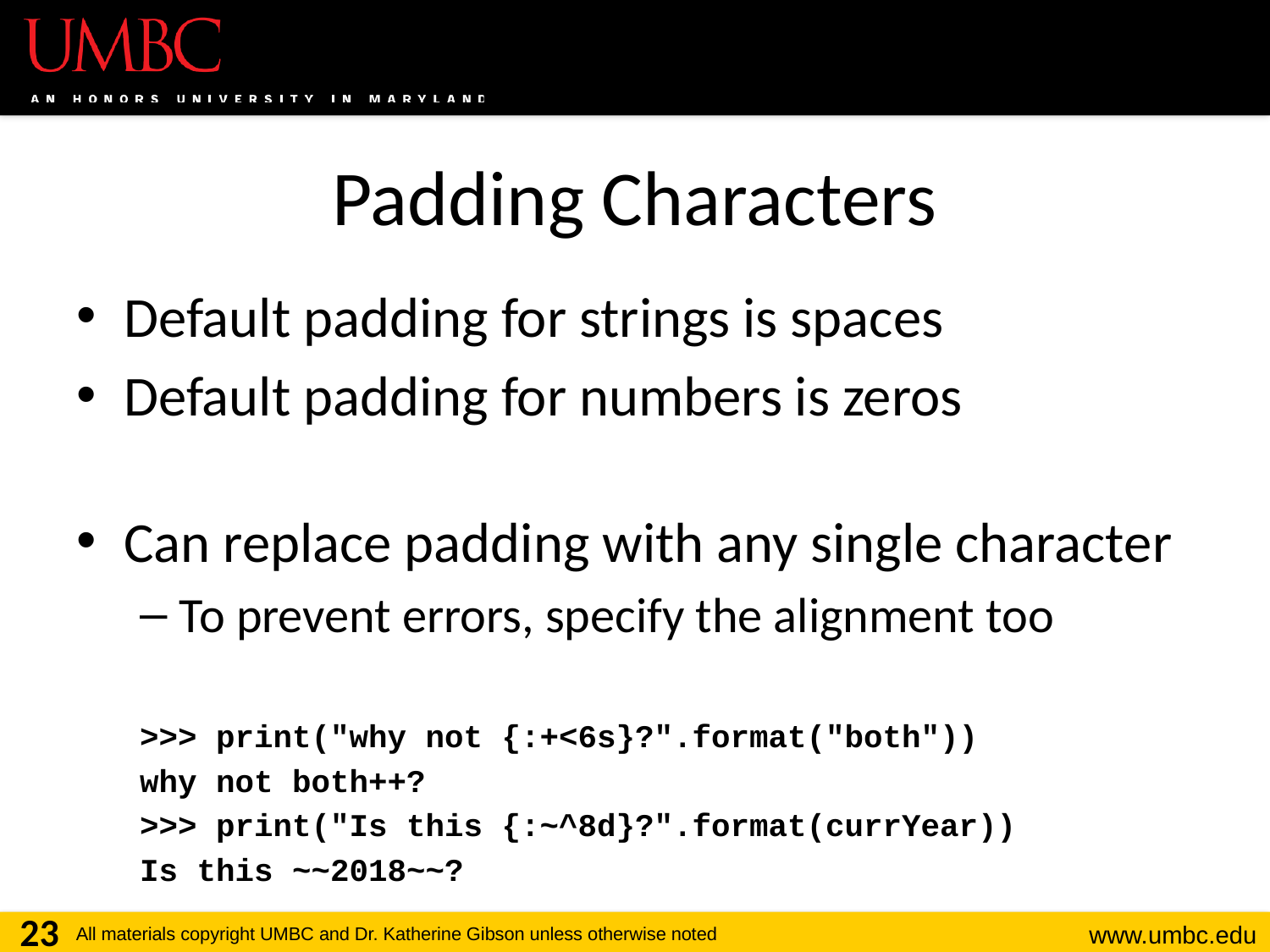

# Padding Characters
Default padding for strings is spaces
Default padding for numbers is zeros

Can replace padding with any single character
To prevent errors, specify the alignment too

>>> print("why not {:+<6s}?".format("both"))
why not both++?
>>> print("Is this {:~^8d}?".format(currYear))
Is this ~~2018~~?

23